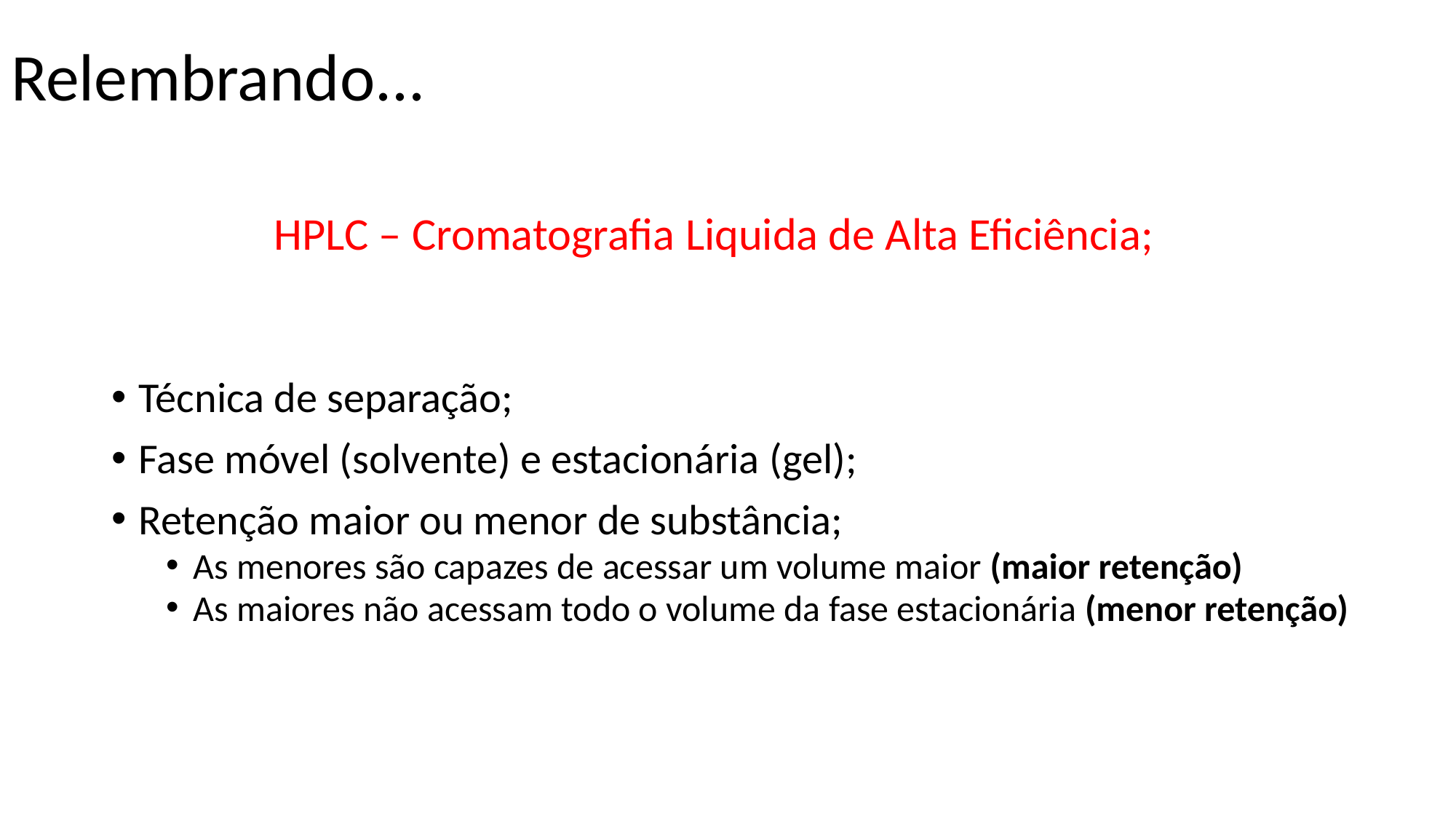

# Relembrando...
HPLC – Cromatografia Liquida de Alta Eficiência;

Técnica de separação;
Fase móvel (solvente) e estacionária (gel);
Retenção maior ou menor de substância;
As menores são capazes de acessar um volume maior (maior retenção)
As maiores não acessam todo o volume da fase estacionária (menor retenção)